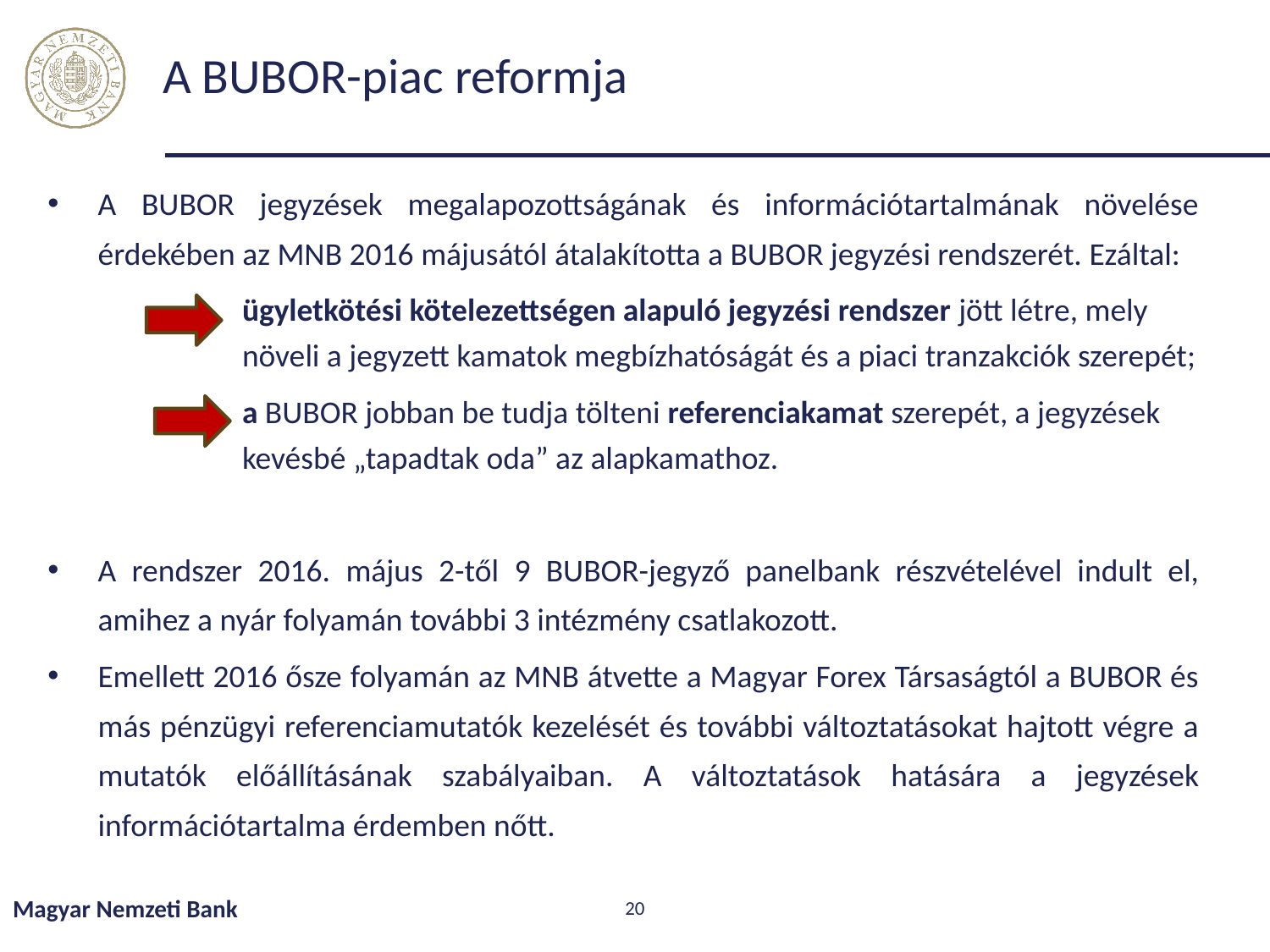

# A BUBOR-piac reformja
A BUBOR jegyzések megalapozottságának és információtartalmának növelése érdekében az MNB 2016 májusától átalakította a BUBOR jegyzési rendszerét. Ezáltal:
ügyletkötési kötelezettségen alapuló jegyzési rendszer jött létre, mely növeli a jegyzett kamatok megbízhatóságát és a piaci tranzakciók szerepét;
a BUBOR jobban be tudja tölteni referenciakamat szerepét, a jegyzések kevésbé „tapadtak oda” az alapkamathoz.

A rendszer 2016. május 2-től 9 BUBOR-jegyző panelbank részvételével indult el, amihez a nyár folyamán további 3 intézmény csatlakozott.
Emellett 2016 ősze folyamán az MNB átvette a Magyar Forex Társaságtól a BUBOR és más pénzügyi referenciamutatók kezelését és további változtatásokat hajtott végre a mutatók előállításának szabályaiban. A változtatások hatására a jegyzések információtartalma érdemben nőtt.

Magyar Nemzeti Bank
20